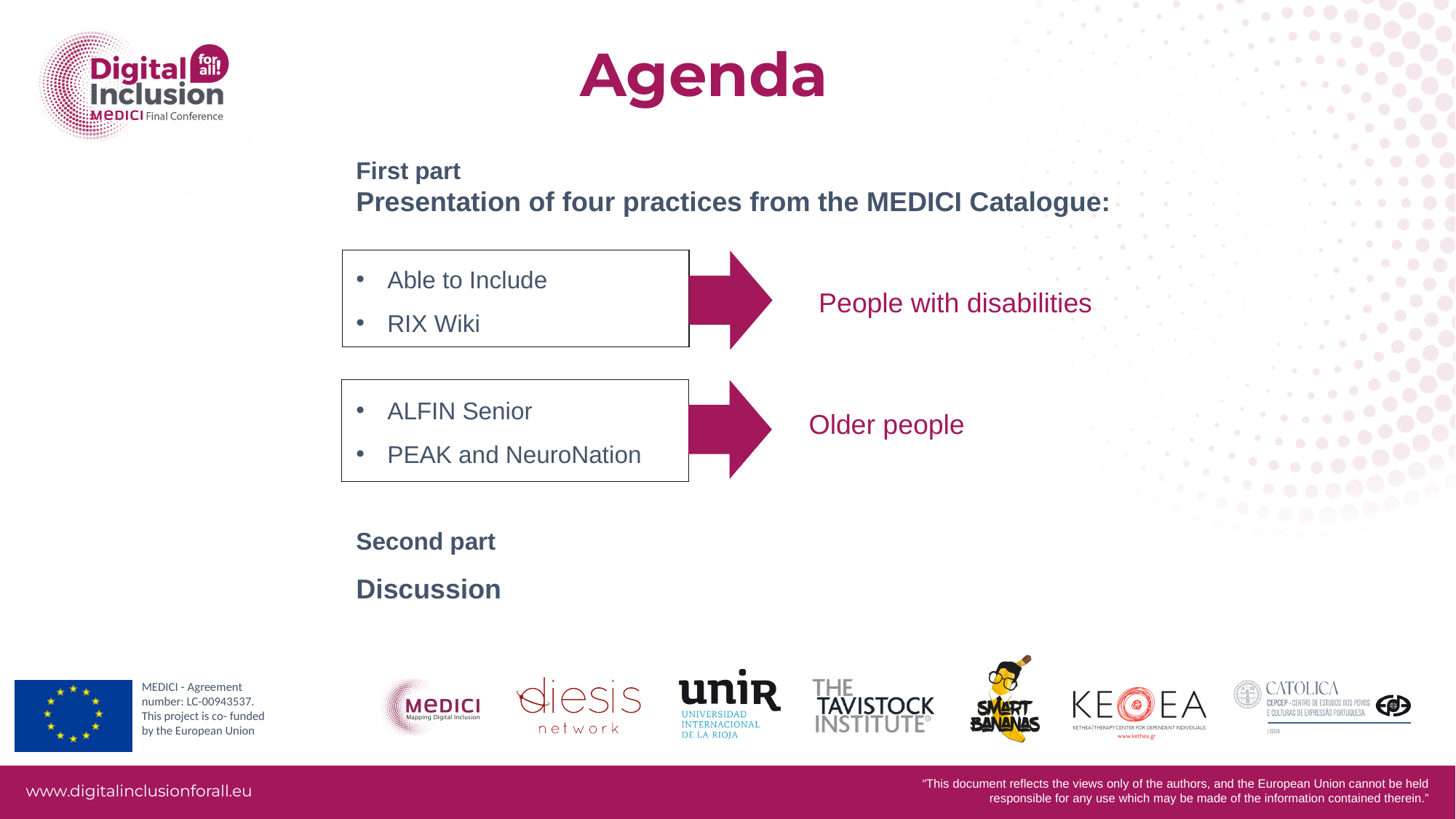

Agenda
First part
Presentation of four practices from the MEDICI Catalogue:
Able to Include
RIX Wiki
ALFIN Senior
PEAK and NeuroNation

Second part
Discussion

People with disabilities

Older people